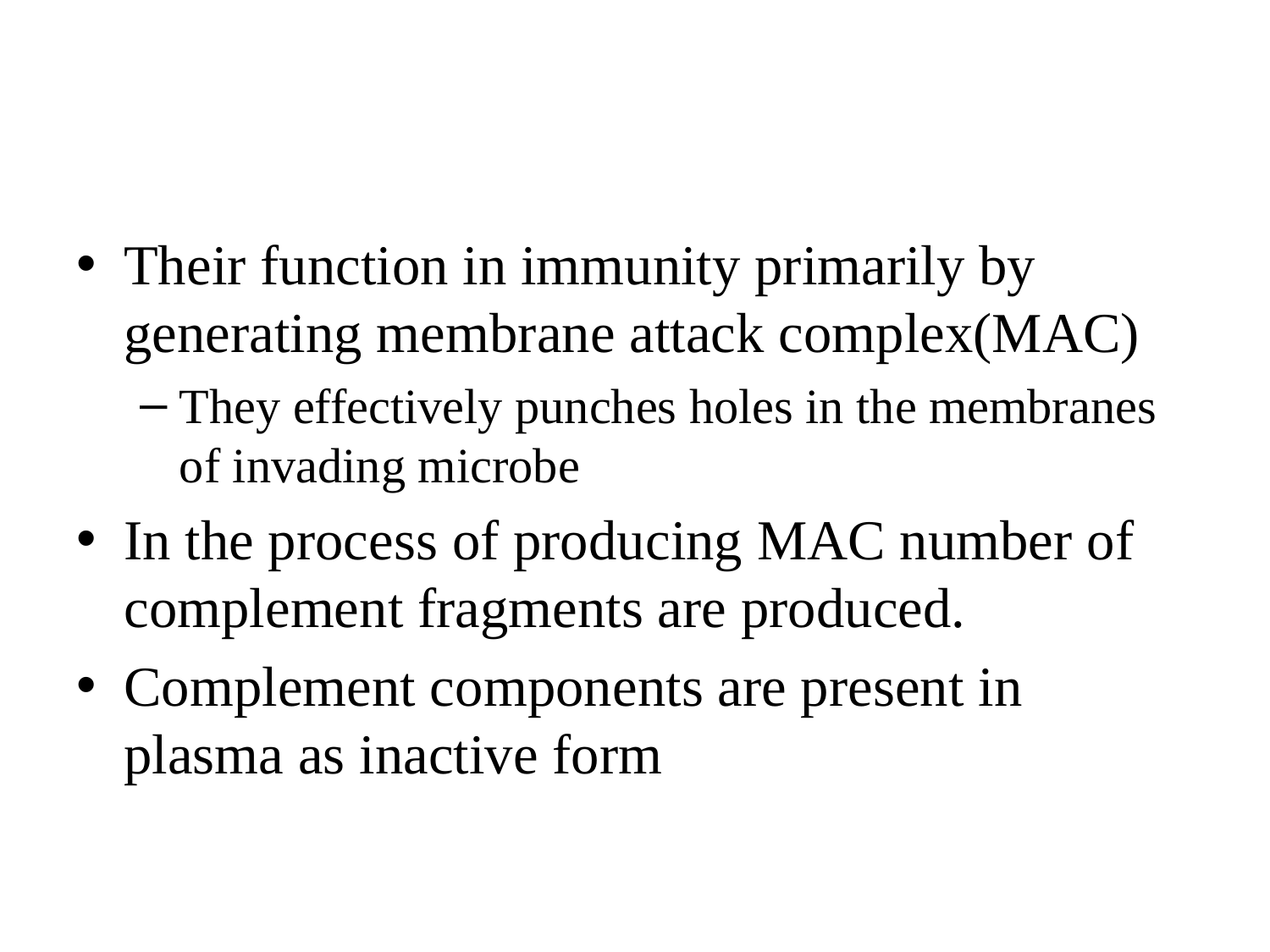

#
Their function in immunity primarily by generating membrane attack complex(MAC)
They effectively punches holes in the membranes of invading microbe
In the process of producing MAC number of complement fragments are produced.
Complement components are present in plasma as inactive form